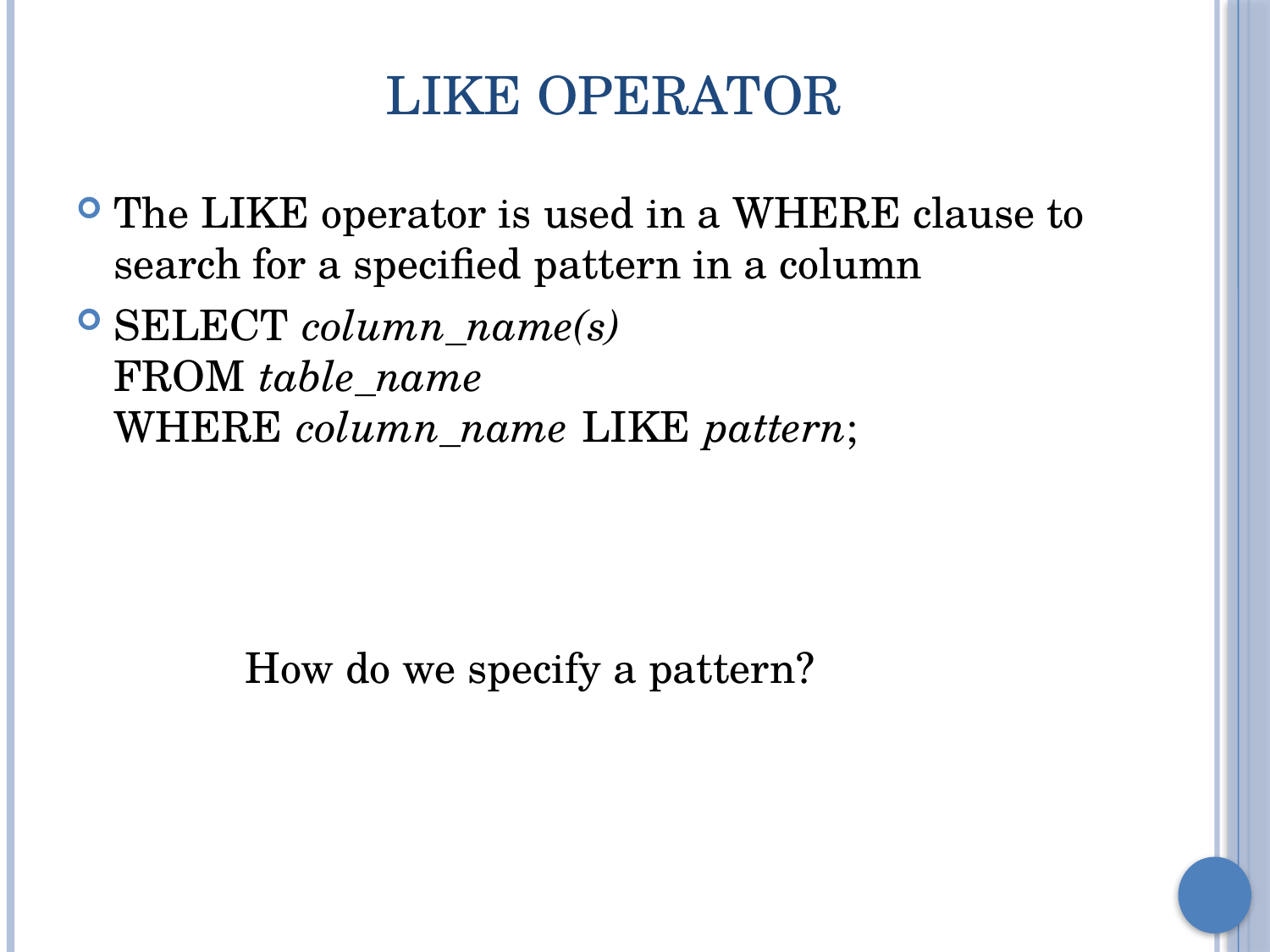

# LIKE Operator
The LIKE operator is used in a WHERE clause to search for a specified pattern in a column
SELECT column_name(s)
FROM table_name
WHERE column_name LIKE pattern;
How do we specify a pattern?